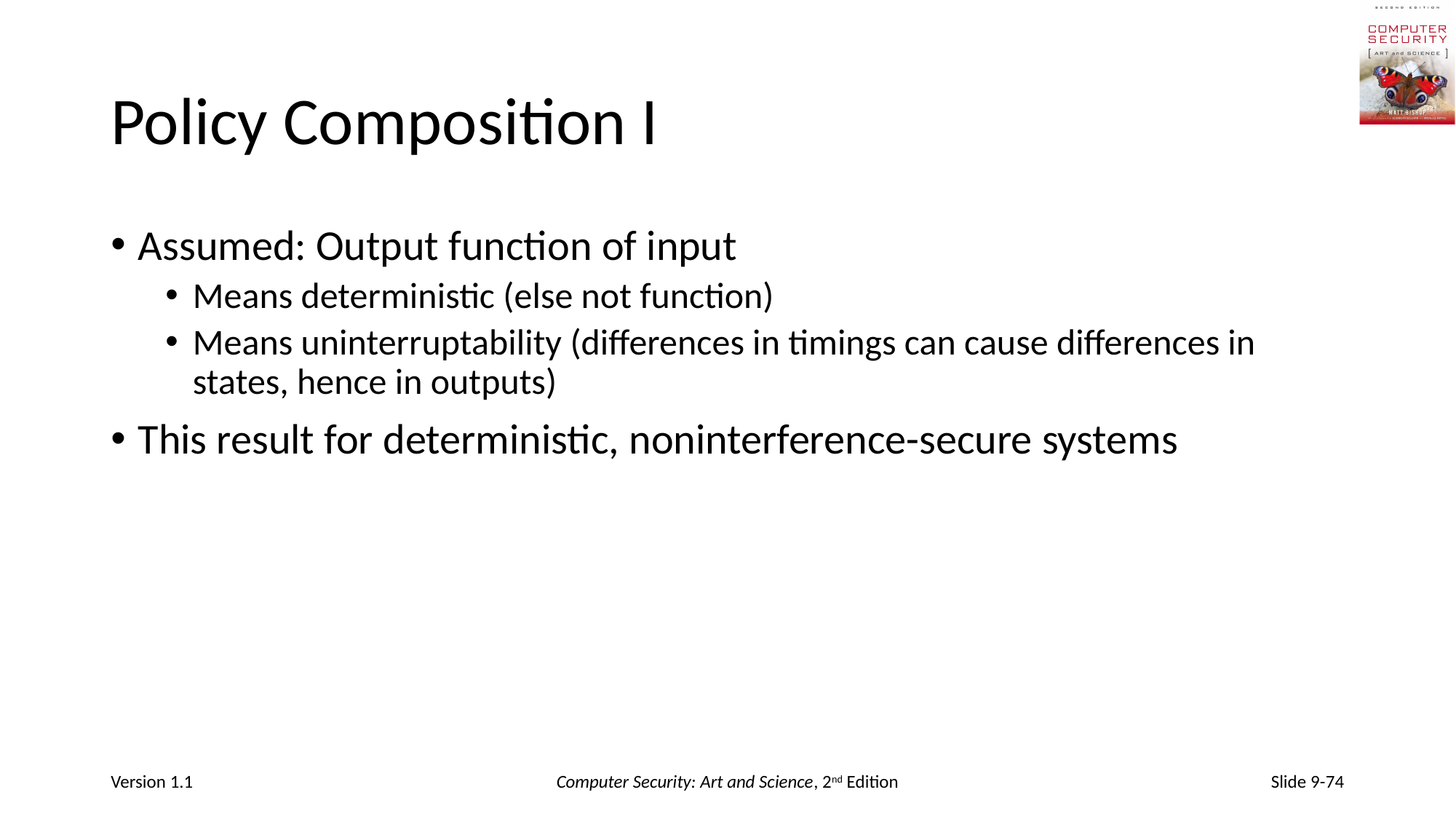

# Policy Composition I
Assumed: Output function of input
Means deterministic (else not function)
Means uninterruptability (differences in timings can cause differences in states, hence in outputs)
This result for deterministic, noninterference-secure systems
Version 1.1
Computer Security: Art and Science, 2nd Edition
Slide 9-74